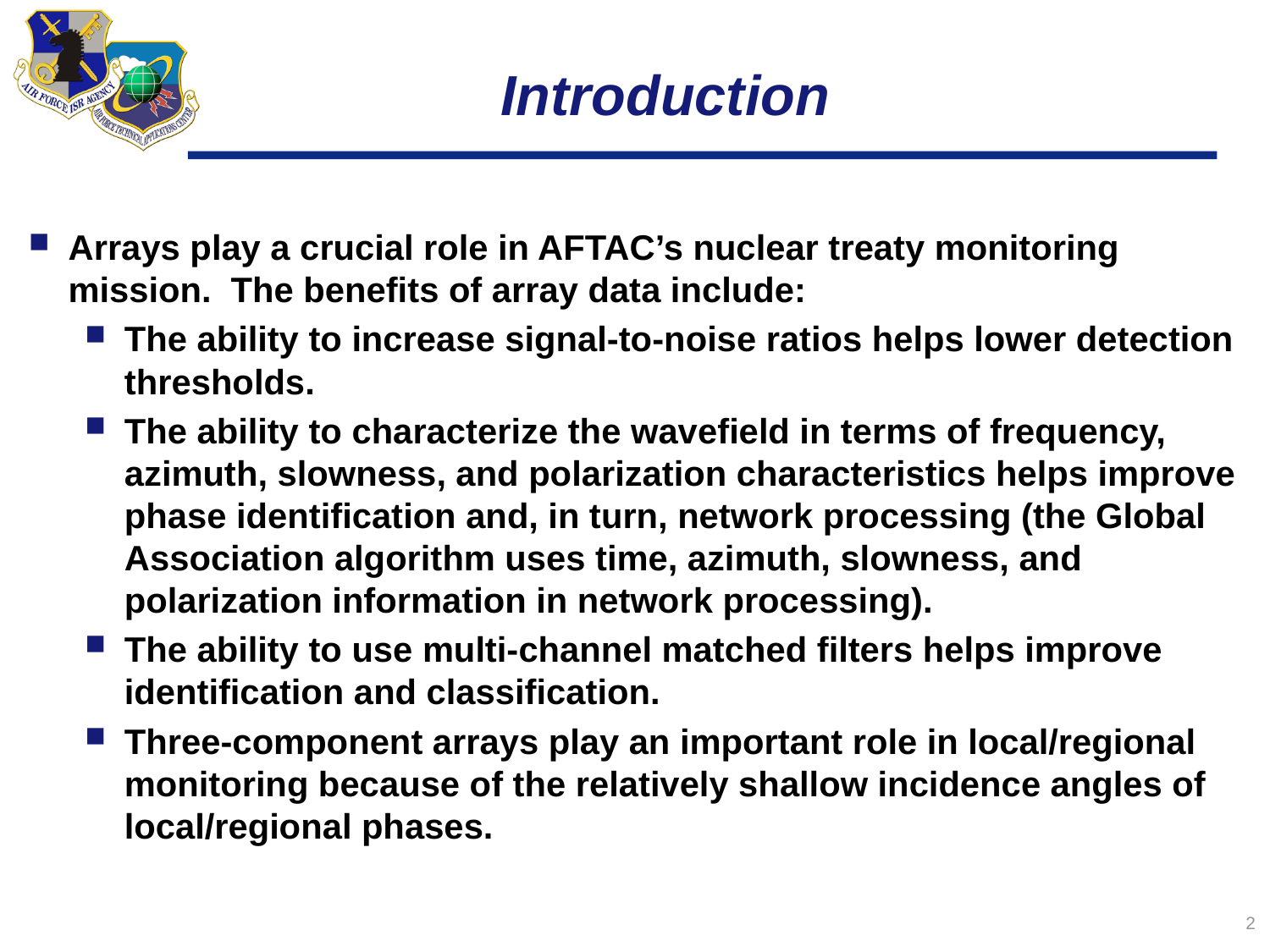

# Introduction

Arrays play a crucial role in AFTAC’s nuclear treaty monitoring mission.  The benefits of array data include:
The ability to increase signal-to-noise ratios helps lower detection thresholds.
The ability to characterize the wavefield in terms of frequency, azimuth, slowness, and polarization characteristics helps improve phase identification and, in turn, network processing (the Global Association algorithm uses time, azimuth, slowness, and polarization information in network processing).
The ability to use multi-channel matched filters helps improve identification and classification.
Three-component arrays play an important role in local/regional monitoring because of the relatively shallow incidence angles of local/regional phases.
2